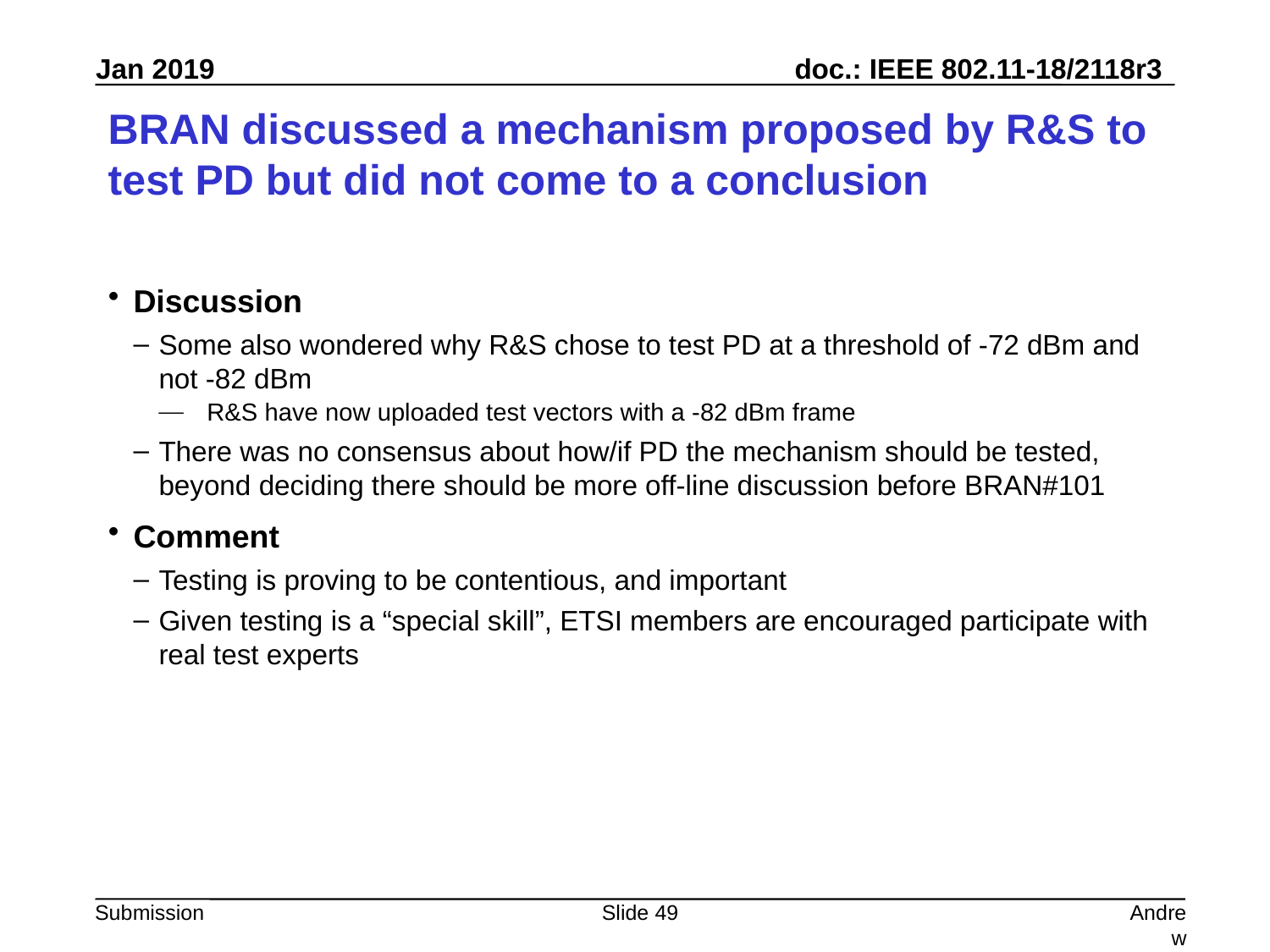

# BRAN discussed a mechanism proposed by R&S to test PD but did not come to a conclusion
Discussion
Some also wondered why R&S chose to test PD at a threshold of -72 dBm and not -82 dBm
R&S have now uploaded test vectors with a -82 dBm frame
There was no consensus about how/if PD the mechanism should be tested, beyond deciding there should be more off-line discussion before BRAN#101
Comment
Testing is proving to be contentious, and important
Given testing is a “special skill”, ETSI members are encouraged participate with real test experts

Slide 49
Andrew Myles, Cisco